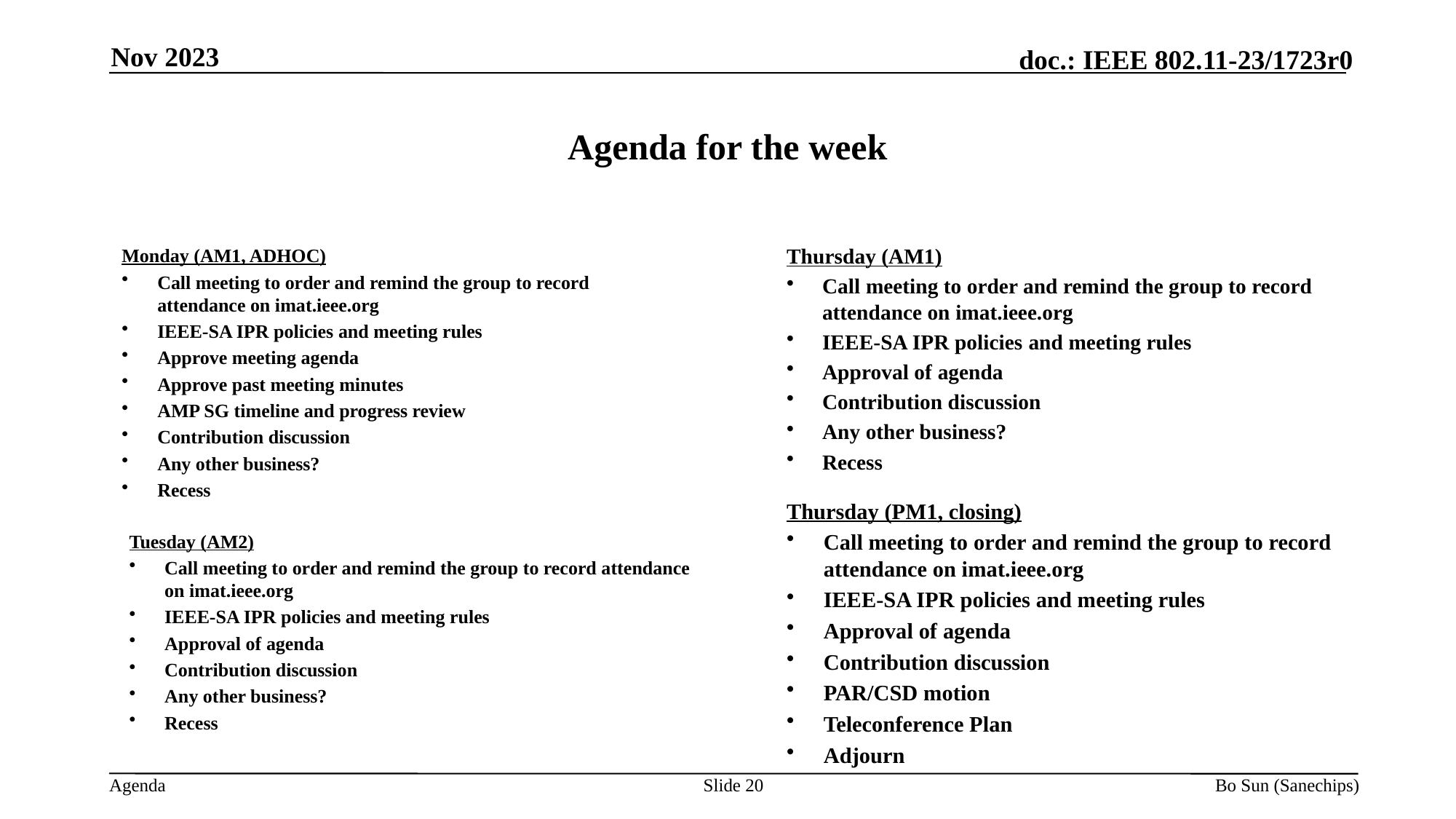

Nov 2023
# Agenda for the week
Thursday (AM1)
Call meeting to order and remind the group to record attendance on imat.ieee.org
IEEE-SA IPR policies and meeting rules
Approval of agenda
Contribution discussion
Any other business?
Recess
Monday (AM1, ADHOC)
Call meeting to order and remind the group to record attendance on imat.ieee.org
IEEE-SA IPR policies and meeting rules
Approve meeting agenda
Approve past meeting minutes
AMP SG timeline and progress review
Contribution discussion
Any other business?
Recess
Thursday (PM1, closing)
Call meeting to order and remind the group to record attendance on imat.ieee.org
IEEE-SA IPR policies and meeting rules
Approval of agenda
Contribution discussion
PAR/CSD motion
Teleconference Plan
Adjourn
Tuesday (AM2)
Call meeting to order and remind the group to record attendance on imat.ieee.org
IEEE-SA IPR policies and meeting rules
Approval of agenda
Contribution discussion
Any other business?
Recess
Slide 20
Bo Sun (Sanechips)